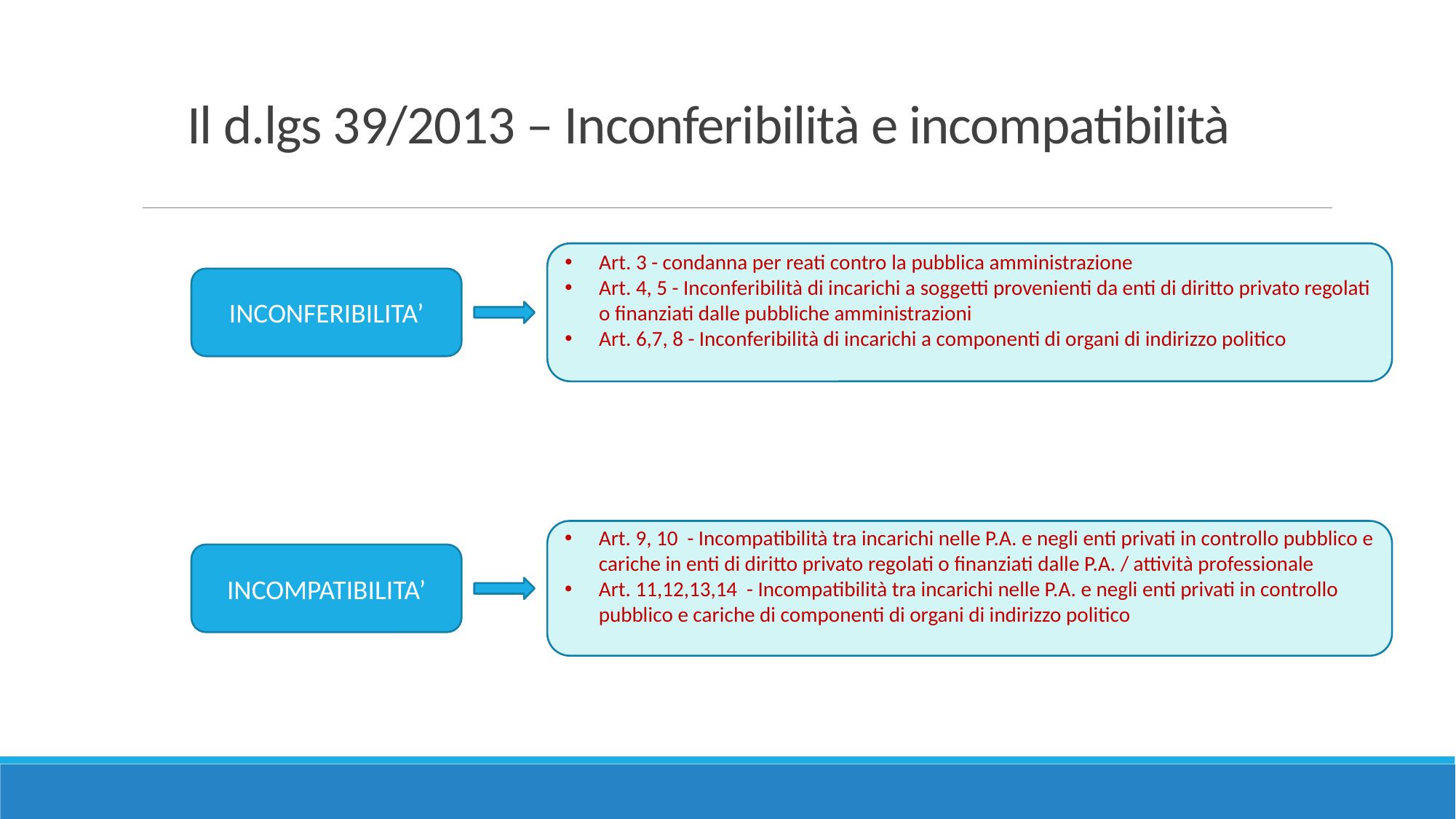

Il d.lgs 39/2013 – Inconferibilità e incompatibilità

Art. 3 - condanna per reati contro la pubblica amministrazione
Art. 4, 5 - Inconferibilità di incarichi a soggetti provenienti da enti di diritto privato regolati o finanziati dalle pubbliche amministrazioni
Art. 6,7, 8 - Inconferibilità di incarichi a componenti di organi di indirizzo politico

INCONFERIBILITA’

Art. 9, 10  - Incompatibilità tra incarichi nelle P.A. e negli enti privati in controllo pubblico e cariche in enti di diritto privato regolati o finanziati dalle P.A. / attività professionale
Art. 11,12,13,14  - Incompatibilità tra incarichi nelle P.A. e negli enti privati in controllo pubblico e cariche di componenti di organi di indirizzo politico

INCOMPATIBILITA’